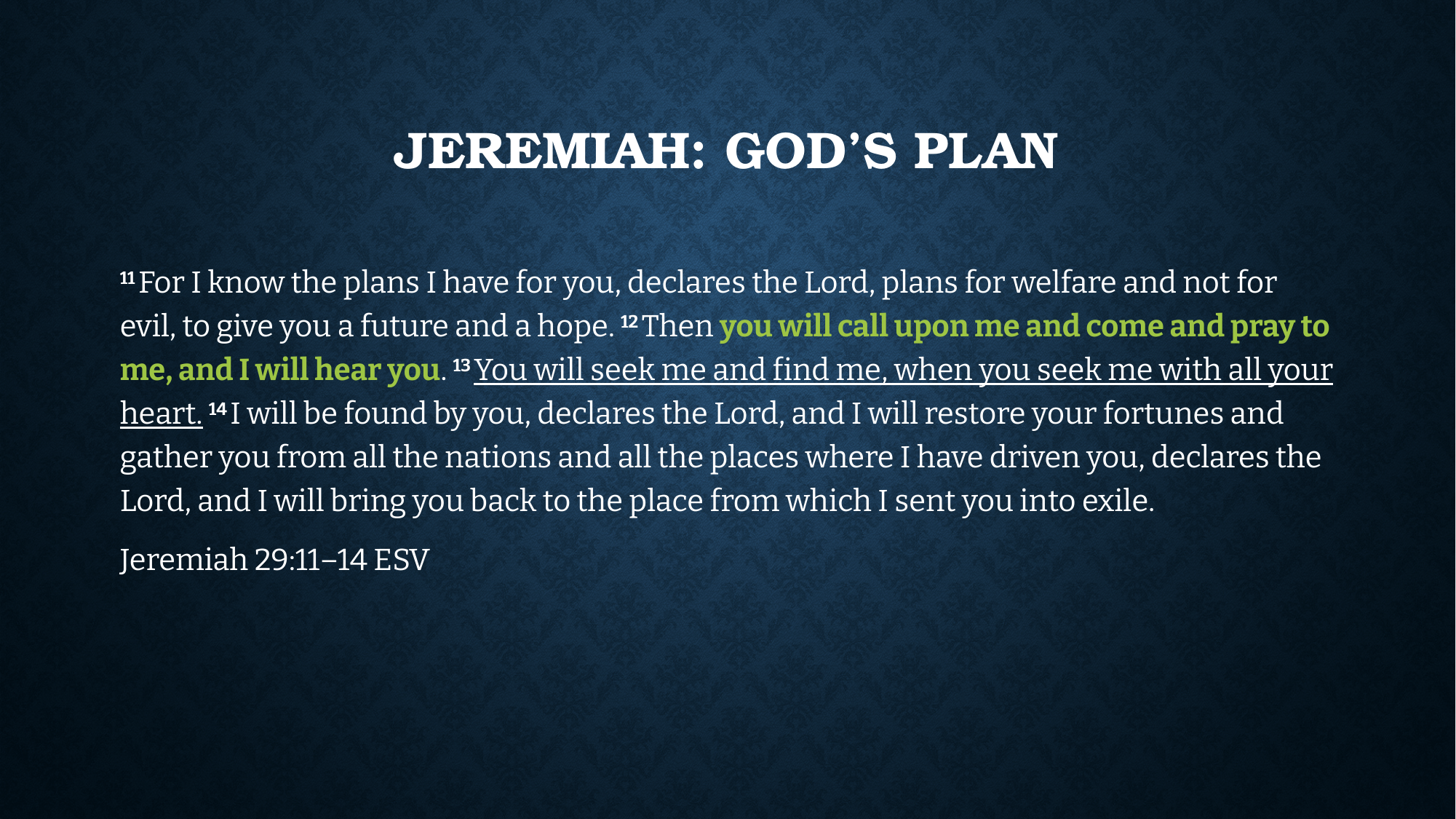

# Jeremiah: God’s Plan
11 For I know the plans I have for you, declares the Lord, plans for welfare and not for evil, to give you a future and a hope. 12 Then you will call upon me and come and pray to me, and I will hear you. 13 You will seek me and find me, when you seek me with all your heart. 14 I will be found by you, declares the Lord, and I will restore your fortunes and gather you from all the nations and all the places where I have driven you, declares the Lord, and I will bring you back to the place from which I sent you into exile.
Jeremiah 29:11–14 ESV